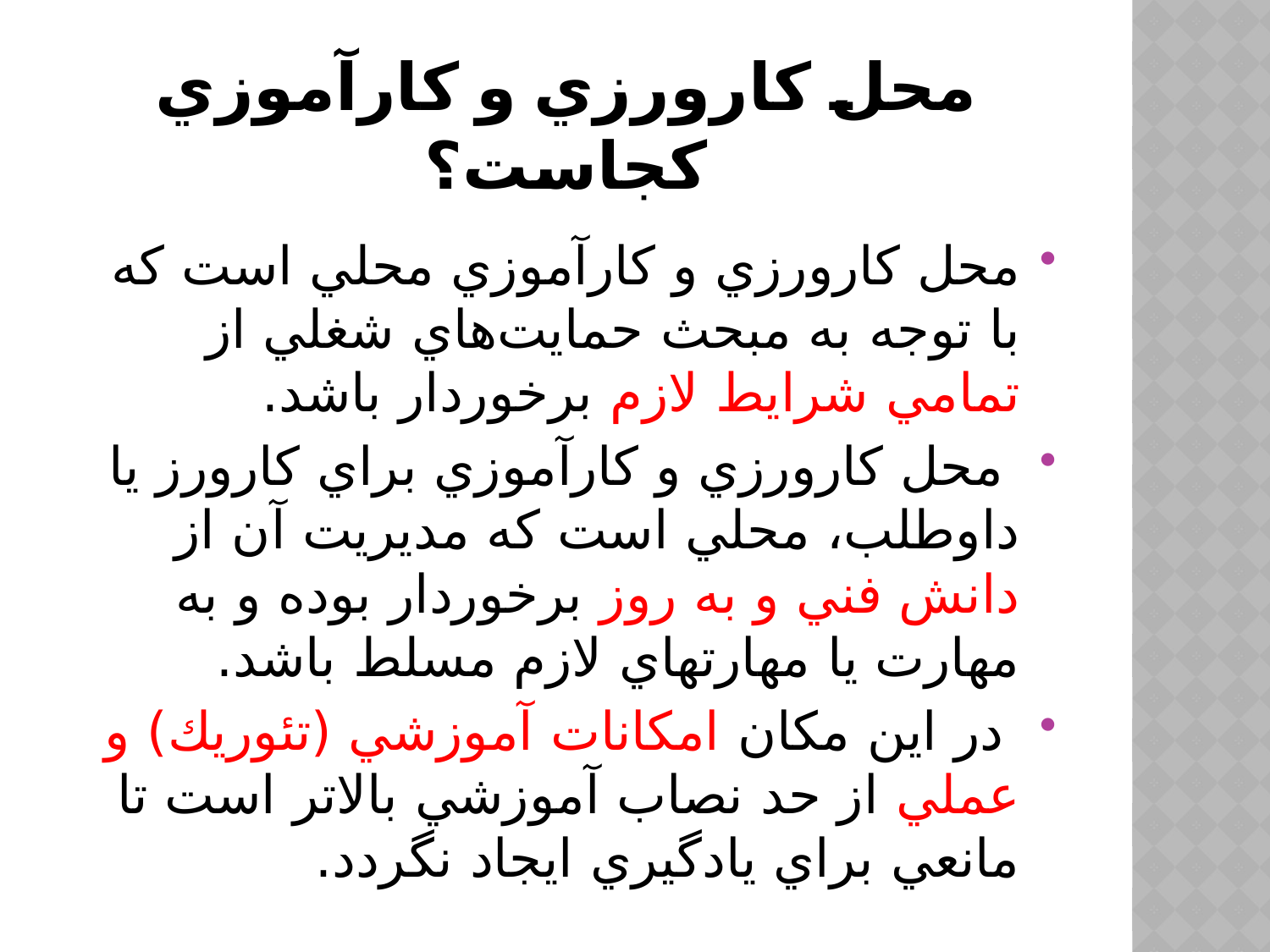

# محل كارورزي و كارآموزي كجاست؟
محل كارورزي و كارآموزي محلي است كه با توجه به مبحث حمايت‌هاي شغلي از تمامي شرايط لازم برخوردار باشد.
 محل كارورزي و كارآموزي براي كارورز يا داوطلب، محلي است كه مديريت آن از دانش فني و به روز برخوردار بوده و به مهارت يا مهارتهاي لازم مسلط باشد.
 در اين مكان امكانات آموزشي (تئوريك) و عملي از حد نصاب آموزشي بالاتر است تا مانعي براي يادگيري ايجاد نگردد.